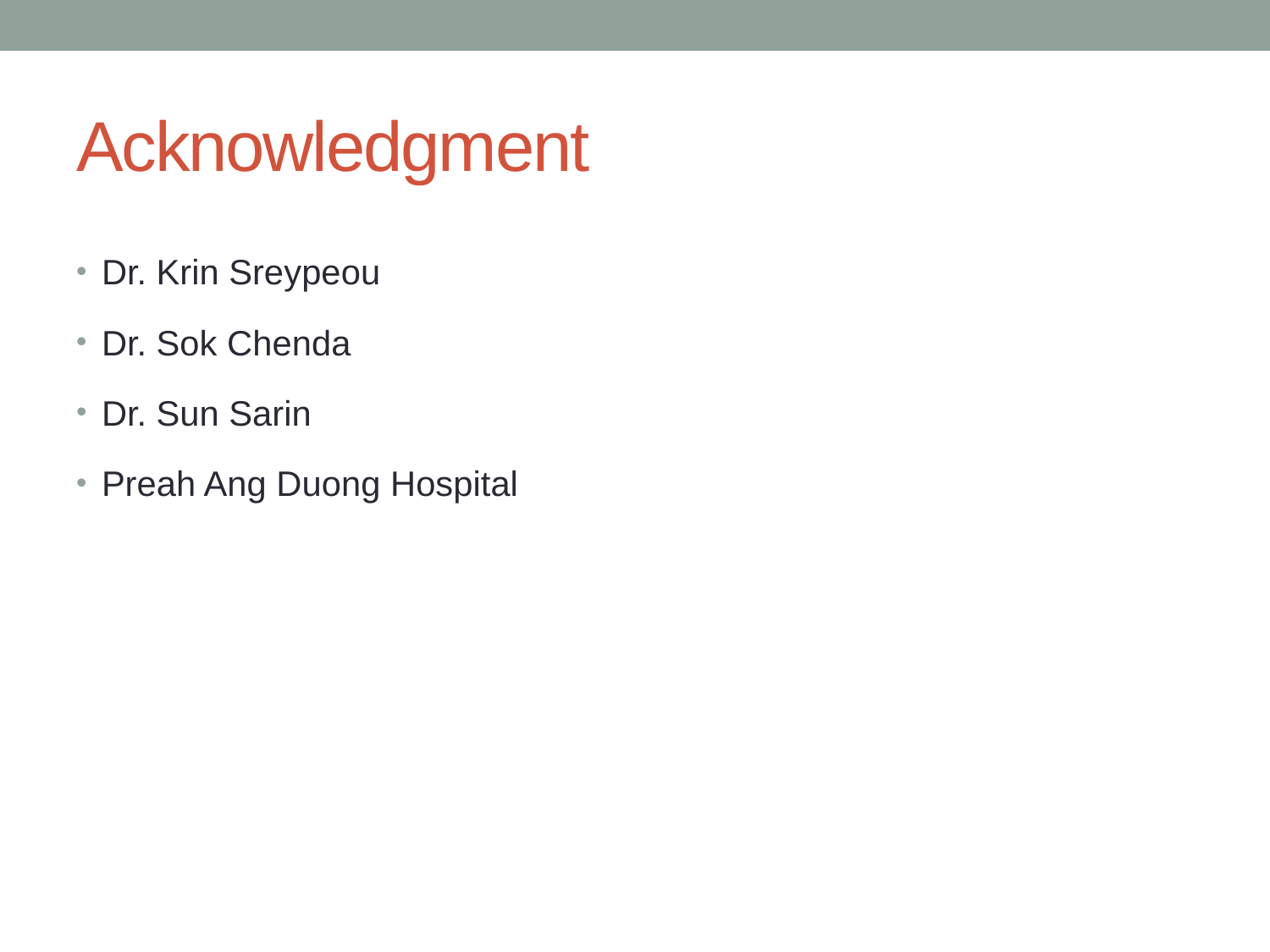

# Acknowledgment
Dr. Krin Sreypeou
Dr. Sok Chenda
Dr. Sun Sarin
Preah Ang Duong Hospital